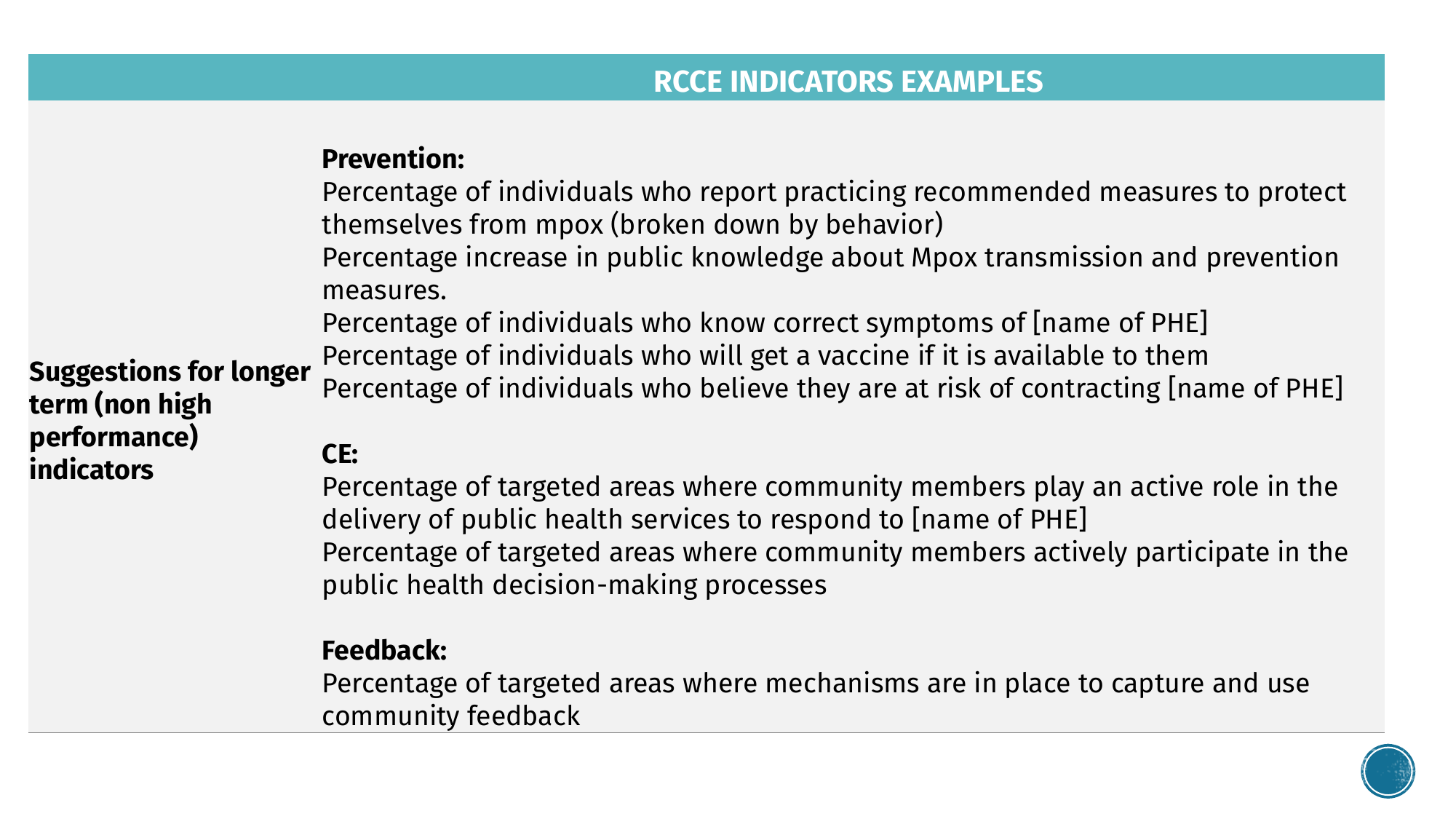

|  | RCCE INDICATORS EXAMPLES |
| --- | --- |
| Suggestions for longer term (non high performance) indicators | Prevention: Percentage of individuals who report practicing recommended measures to protect themselves from mpox (broken down by behavior) Percentage increase in public knowledge about Mpox transmission and prevention measures. Percentage of individuals who know correct symptoms of [name of PHE] Percentage of individuals who will get a vaccine if it is available to them Percentage of individuals who believe they are at risk of contracting [name of PHE] CE: Percentage of targeted areas where community members play an active role in the delivery of public health services to respond to [name of PHE] Percentage of targeted areas where community members actively participate in the public health decision-making processes Feedback: Percentage of targeted areas where mechanisms are in place to capture and use community feedback |